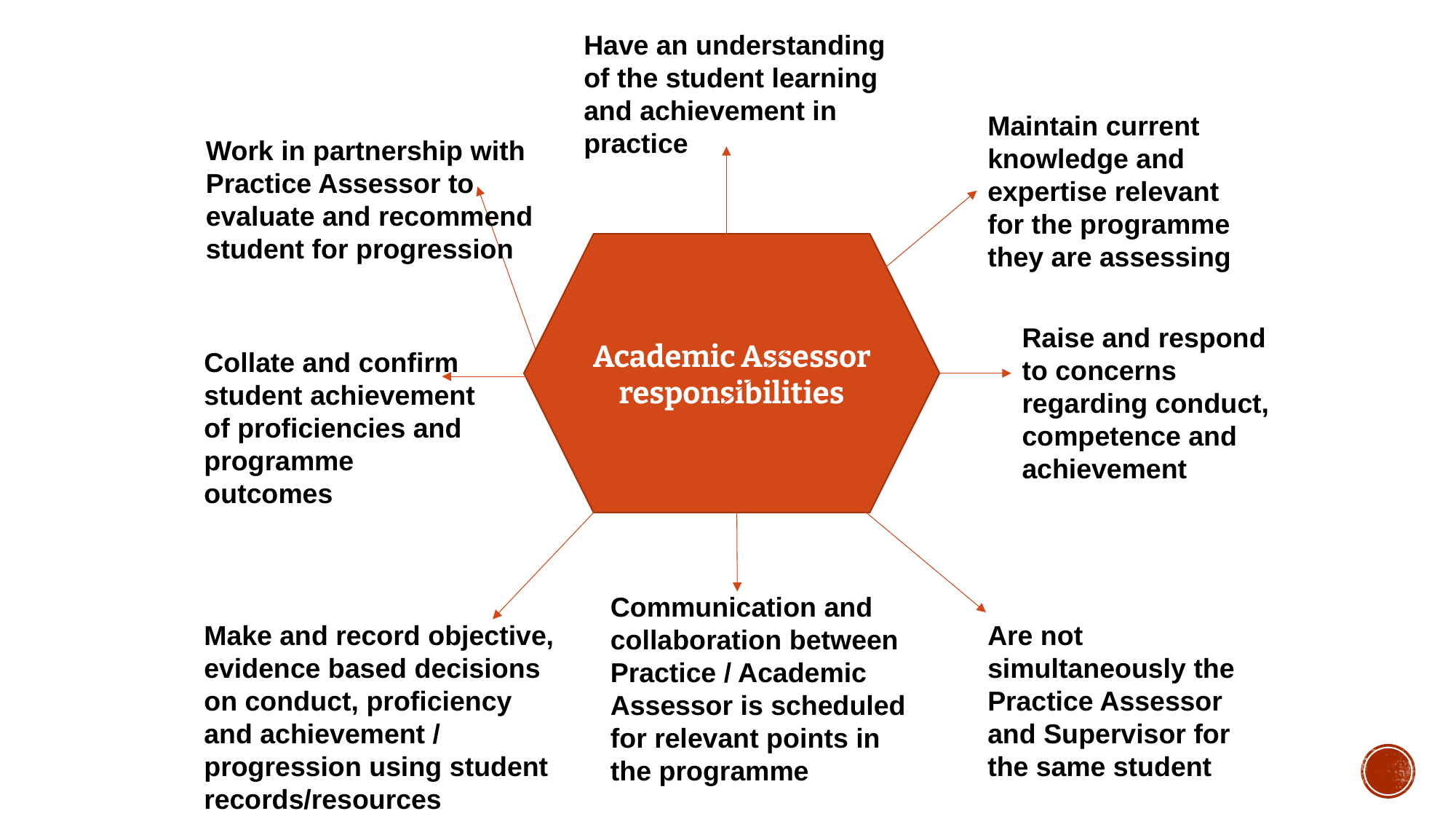

Have an understanding of the student learning and achievement in practice
Maintain current knowledge and expertise relevant for the programme they are assessing
Work in partnership with Practice Assessor to evaluate and recommend student for progression
Academic Assessor responsibilities
Raise and respond to concerns regarding conduct, competence and achievement
Collate and confirm student achievement of proficiencies and programme outcomes
Communication and collaboration between Practice / Academic Assessor is scheduled for relevant points in the programme
Make and record objective, evidence based decisions on conduct, proficiency and achievement / progression using student records/resources
Are not simultaneously the Practice Assessor and Supervisor for the same student